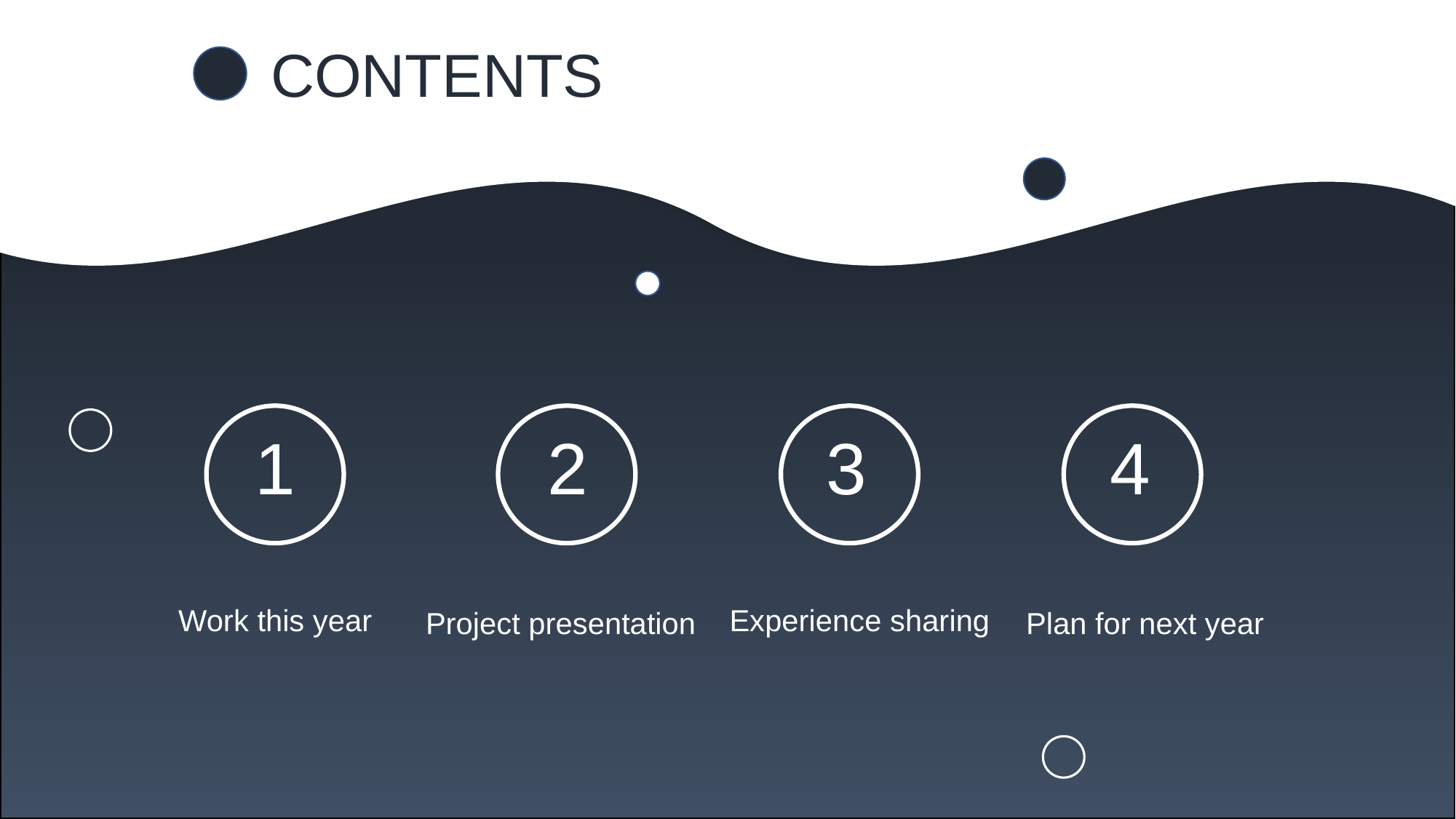

CONTENTS

4

3

2

1

Work this year
Experience sharing
Project presentation
Plan for next year